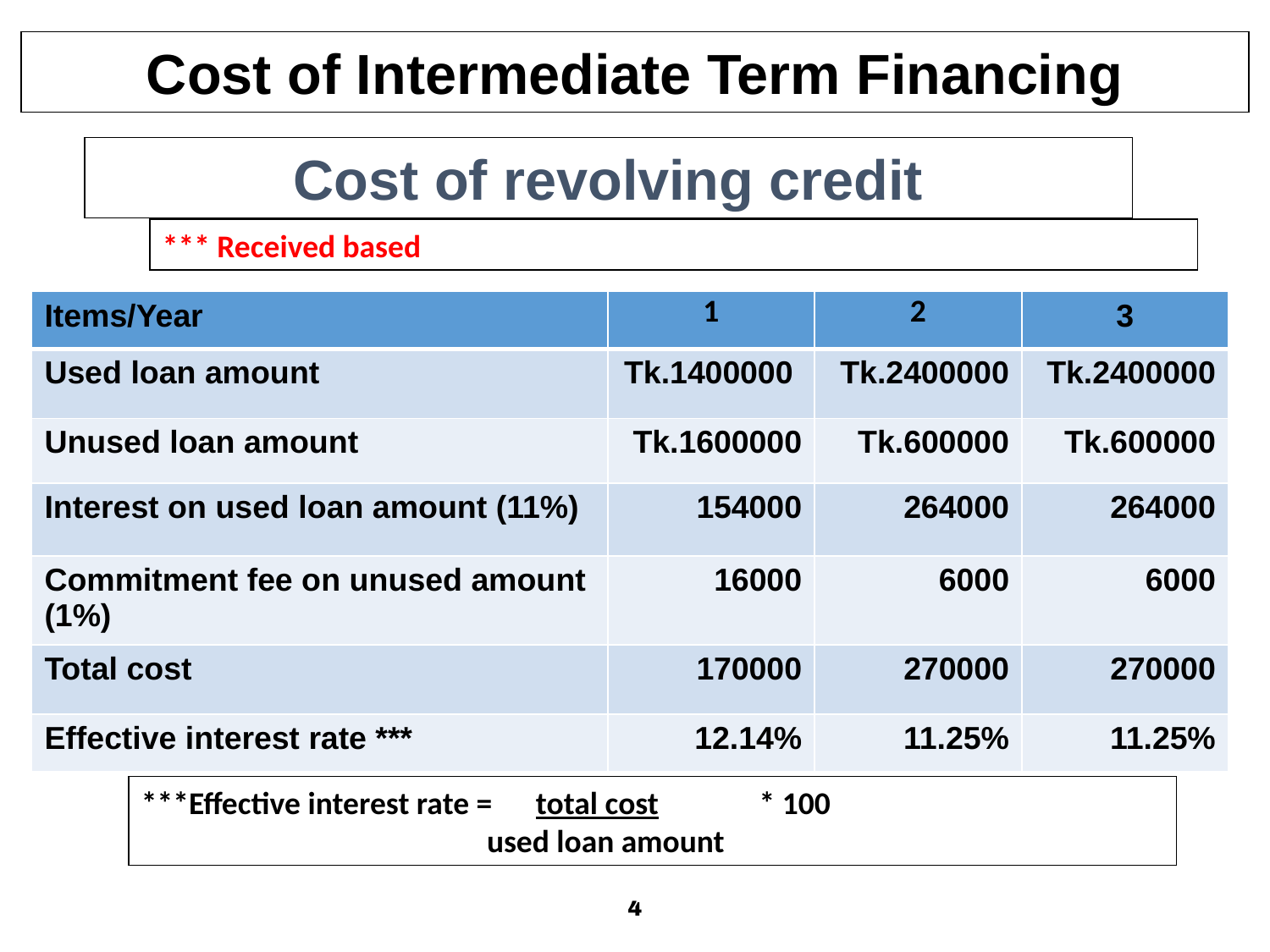

Cost of Intermediate Term Financing
Cost of revolving credit
*** Received based
| Items/Year | 1 | 2 | 3 |
| --- | --- | --- | --- |
| Used loan amount | Tk.1400000 | Tk.2400000 | Tk.2400000 |
| Unused loan amount | Tk.1600000 | Tk.600000 | Tk.600000 |
| Interest on used loan amount (11%) | 154000 | 264000 | 264000 |
| Commitment fee on unused amount (1%) | 16000 | 6000 | 6000 |
| Total cost | 170000 | 270000 | 270000 |
| Effective interest rate \*\*\* | 12.14% | 11.25% | 11.25% |
***Effective interest rate =      total cost              * 100
                                                used loan amount
4